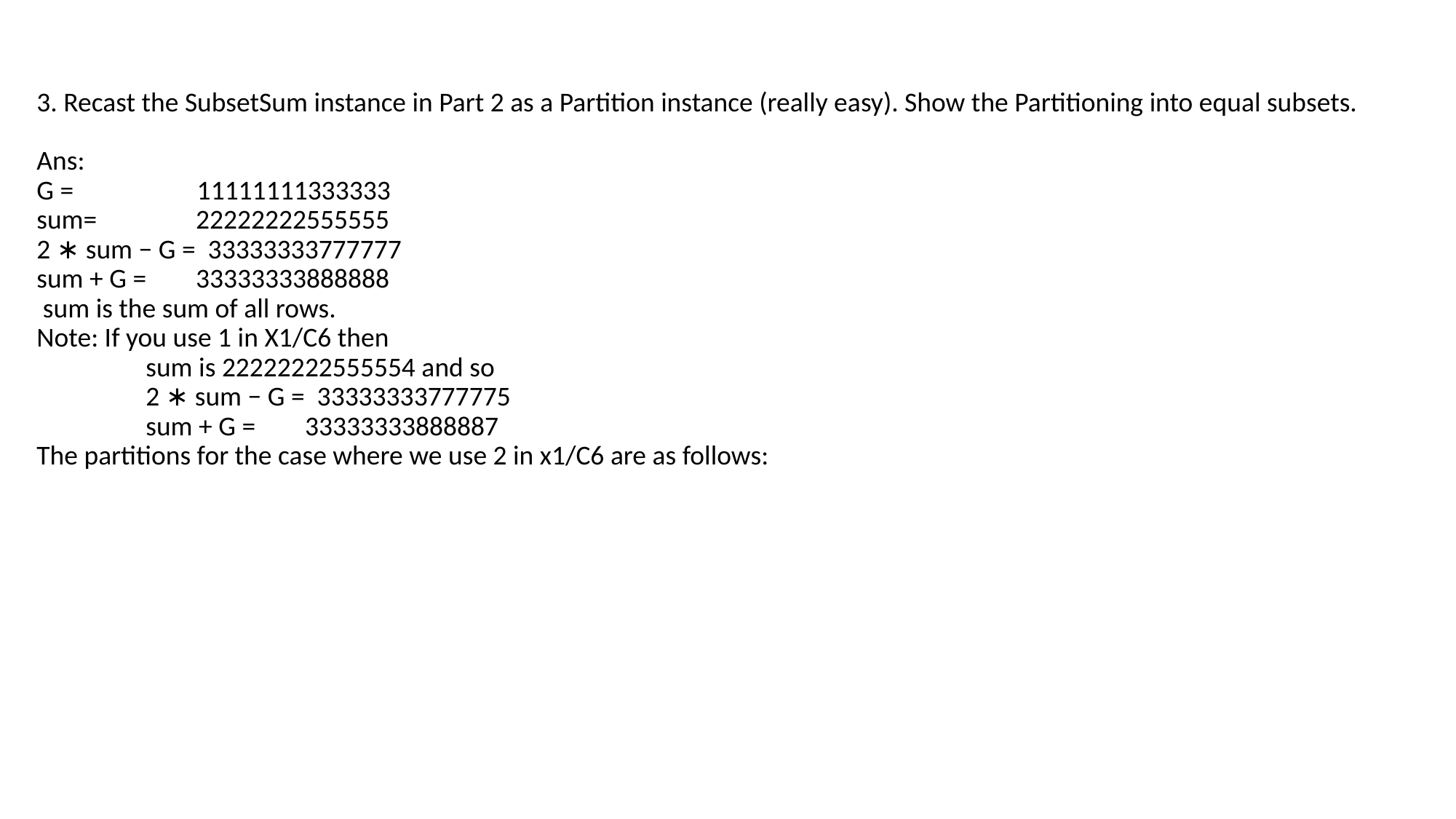

# 3. Recast the SubsetSum instance in Part 2 as a Partition instance (really easy). Show the Partitioning into equal subsets. Ans: G =                    11111111333333 sum=                22222222555555 2 ∗ sum − G =  33333333777777 sum + G =        33333333888888 sum is the sum of all rows. Note: If you use 1 in X1/C6 then sum is 22222222555554 and so 2 ∗ sum − G =  33333333777775 sum + G =        33333333888887 The partitions for the case where we use 2 in x1/C6 are as follows: